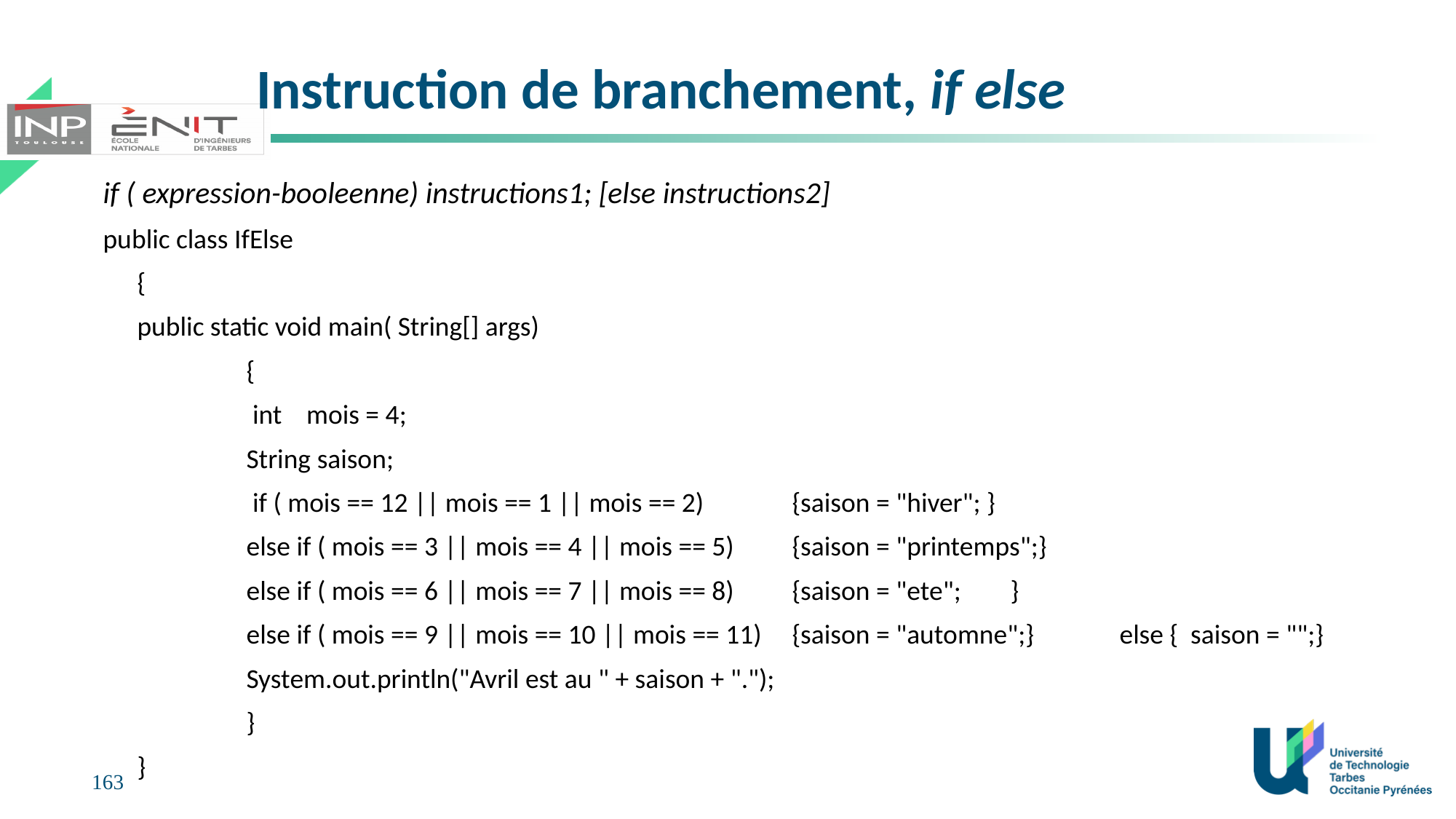

# Instruction de branchement, if else
if ( expression-booleenne) instructions1; [else instructions2]
public class IfElse
	{
 	public static void main( String[] args)
		{
   		 int    mois = 4;
    		String saison;
   		 if ( mois == 12 || mois == 1 || mois == 2)	{saison = "hiver"; }
 		else if ( mois == 3 || mois == 4 || mois == 5)	{saison = "printemps";}
		else if ( mois == 6 || mois == 7 || mois == 8)	{saison = "ete";	}
		else if ( mois == 9 || mois == 10 || mois == 11)	{saison = "automne";} 	else {  saison = "";}
    		System.out.println("Avril est au " + saison + ".");
 		}
	}
163